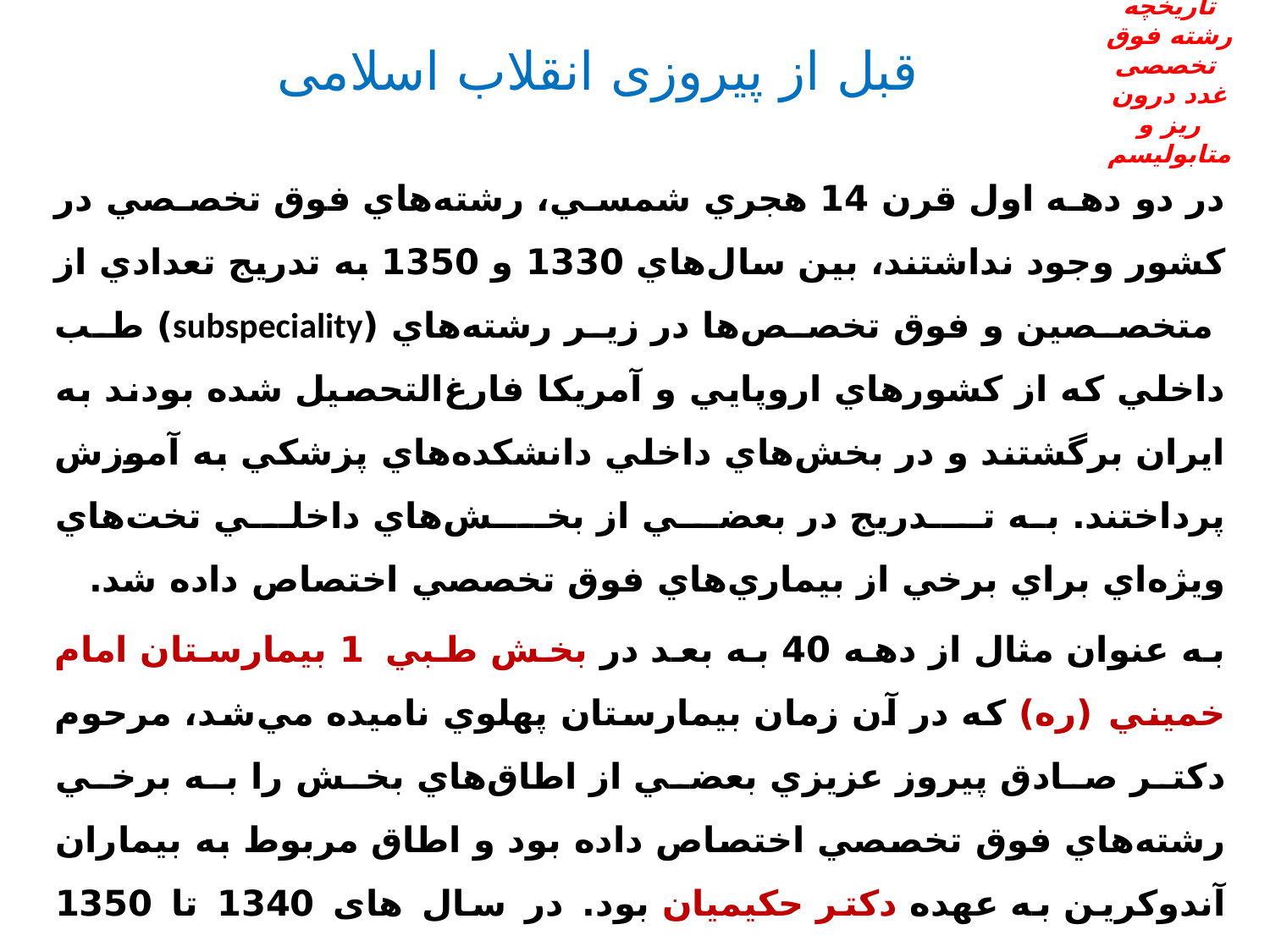

تاریخچه رشته فوق تخصصی
غدد درون ریز و متابولیسم
# قبل از پیروزی انقلاب اسلامی
در دو دهه اول قرن 14 هجري شمسي، رشته‌هاي فوق تخصصي در كشور وجود نداشتند، بين سال‌هاي 1330 و 1350 به تدريج تعدادي از  متخصصين و فوق تخصص‌ها در زير رشته‌هاي (subspeciality) طب داخلي كه از كشورهاي اروپايي و آمريكا فارغ‌التحصيل شده بودند به ايران برگشتند و در بخش‌هاي داخلي دانشكده‌هاي پزشكي به آموزش پرداختند. به تـــدريج در بعضــي از بخـــش‌هاي داخلــي تخت‌هاي ويژه‌اي براي برخي از بيماري‌هاي فوق تخصصي اختصاص داده شد.
به عنوان مثال از دهه 40 به بعد در بخش طبي 1 بيمارستان امام خميني (ره) كه در آن زمان بيمارستان پهلوي ناميده مي‌شد، مرحوم دكتر صادق پيروز عزيزي بعضي از اطاق‌هاي بخش را به برخي رشته‌هاي فوق تخصصي اختصاص داده بود و اطاق مربوط به بيماران آندوكرين به عهده دكتر حكيميان بود. در سال های 1340 تا 1350 براي اولين بار كتاب غدد مترشحه توسط دكتر نعمت‌الهي تدوين و پس از چند سال كتاب جديدي توسط دكتر دولت‌آبادي تدوين شد.